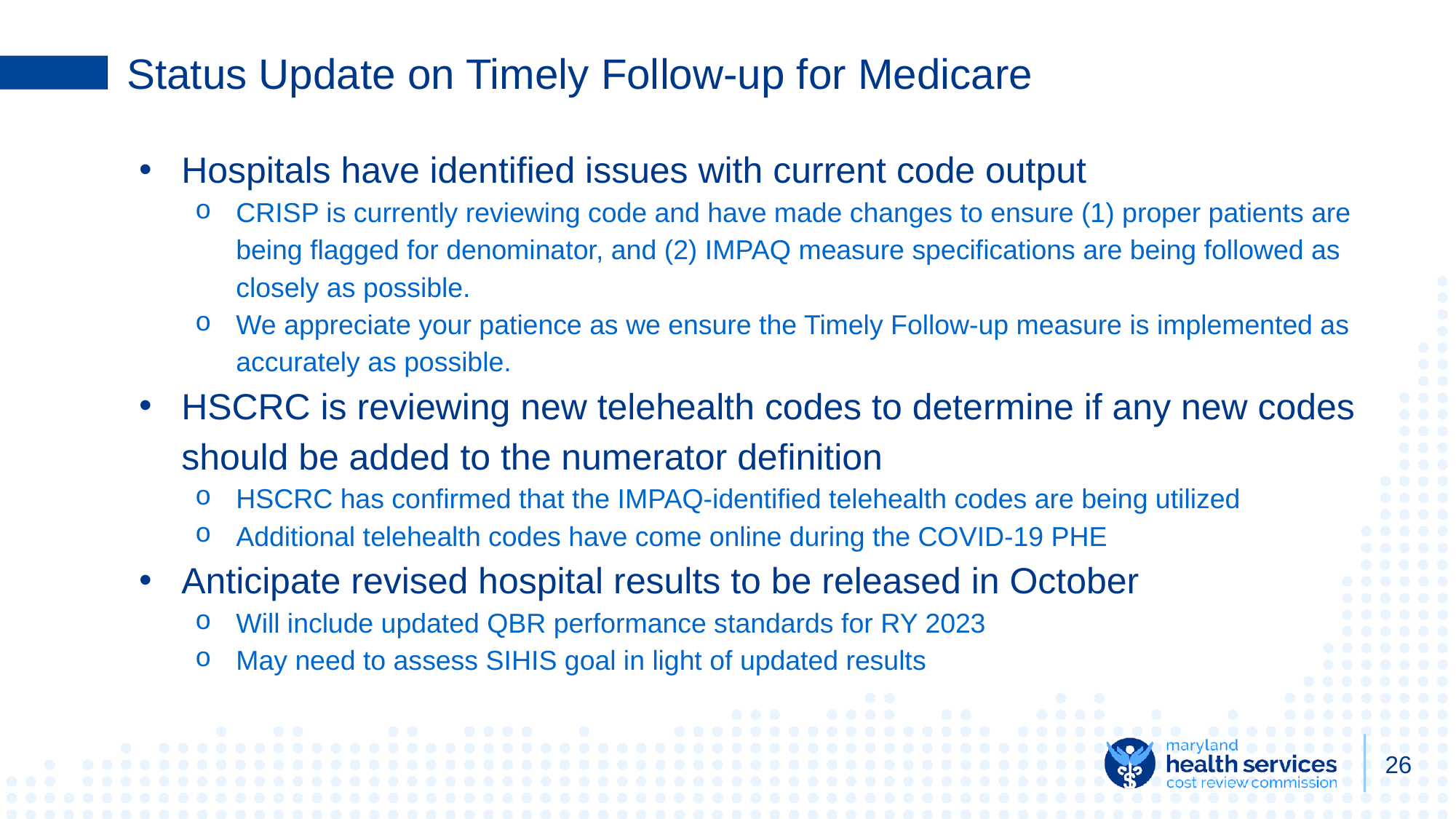

# Status Update on Timely Follow-up for Medicare
Hospitals have identified issues with current code output
CRISP is currently reviewing code and have made changes to ensure (1) proper patients are being flagged for denominator, and (2) IMPAQ measure specifications are being followed as closely as possible.
We appreciate your patience as we ensure the Timely Follow-up measure is implemented as accurately as possible.
HSCRC is reviewing new telehealth codes to determine if any new codes should be added to the numerator definition
HSCRC has confirmed that the IMPAQ-identified telehealth codes are being utilized
Additional telehealth codes have come online during the COVID-19 PHE
Anticipate revised hospital results to be released in October
Will include updated QBR performance standards for RY 2023
May need to assess SIHIS goal in light of updated results
26